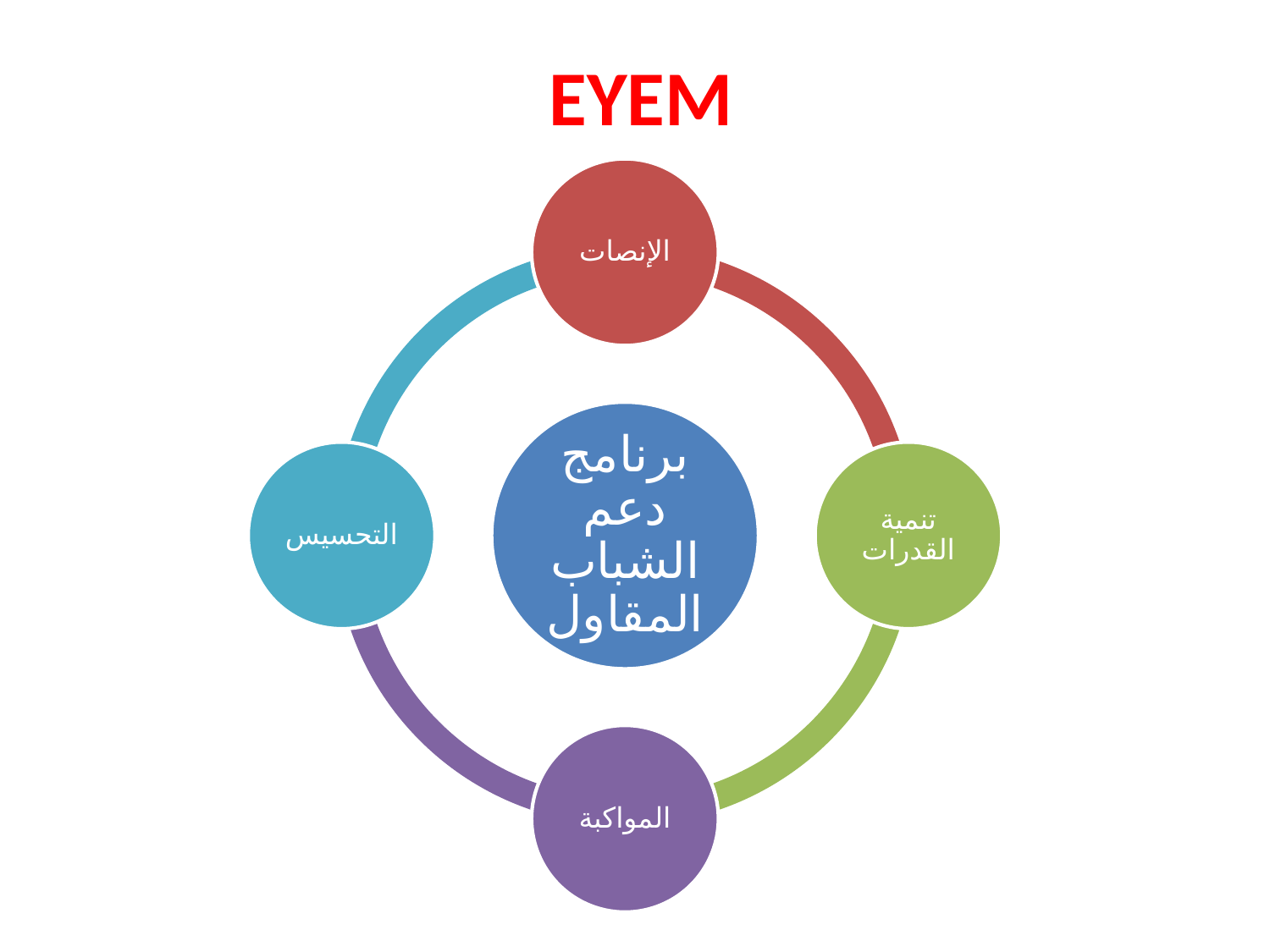

# EYEM
برنامج دعم الشباب المقاول
الإنصات
تنمية القدرات
المواكبة
التحسيس